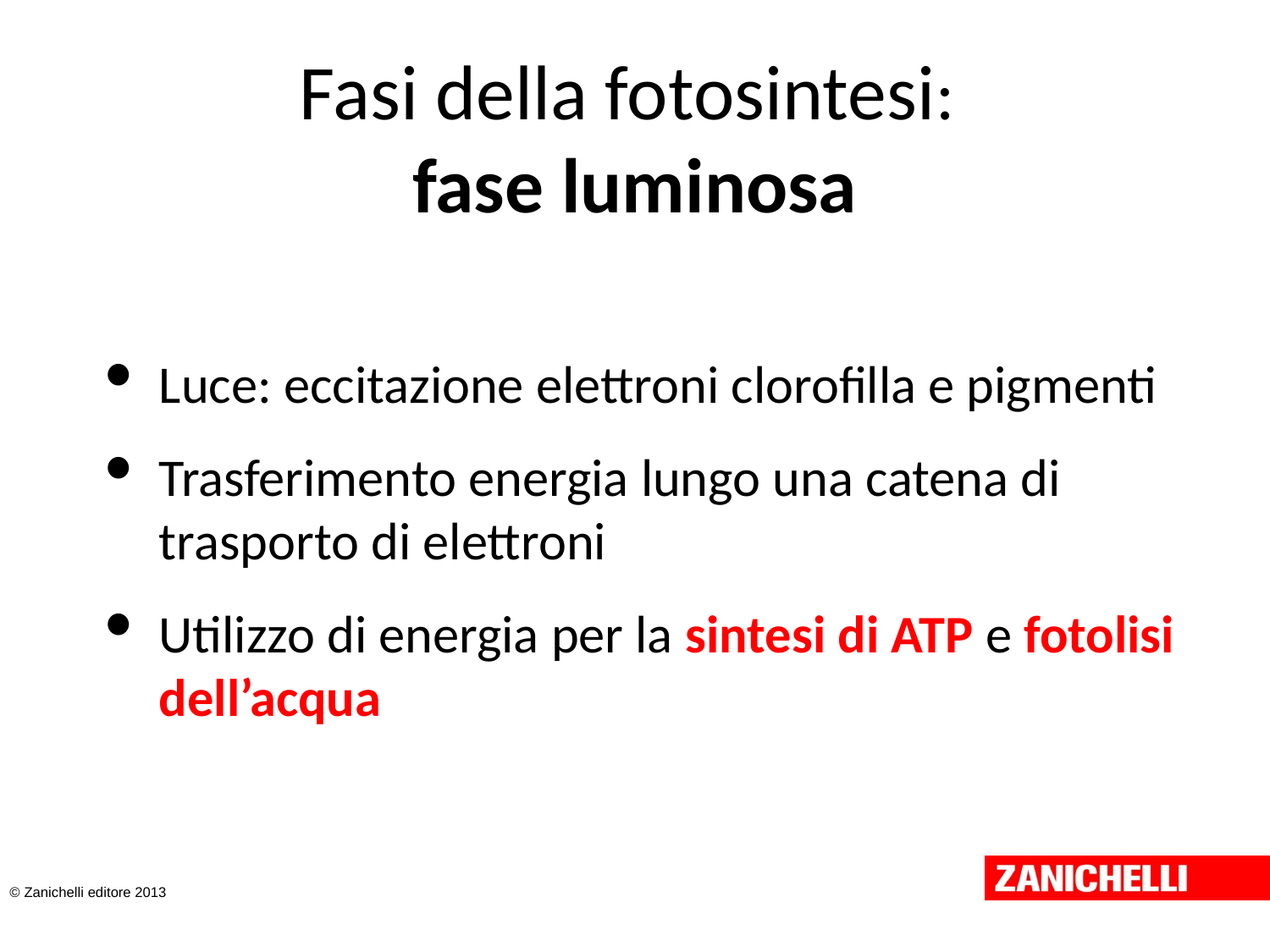

# Fasi della fotosintesi: fase luminosa
Luce: eccitazione elettroni clorofilla e pigmenti
Trasferimento energia lungo una catena di trasporto di elettroni
Utilizzo di energia per la sintesi di ATP e fotolisi dell’acqua